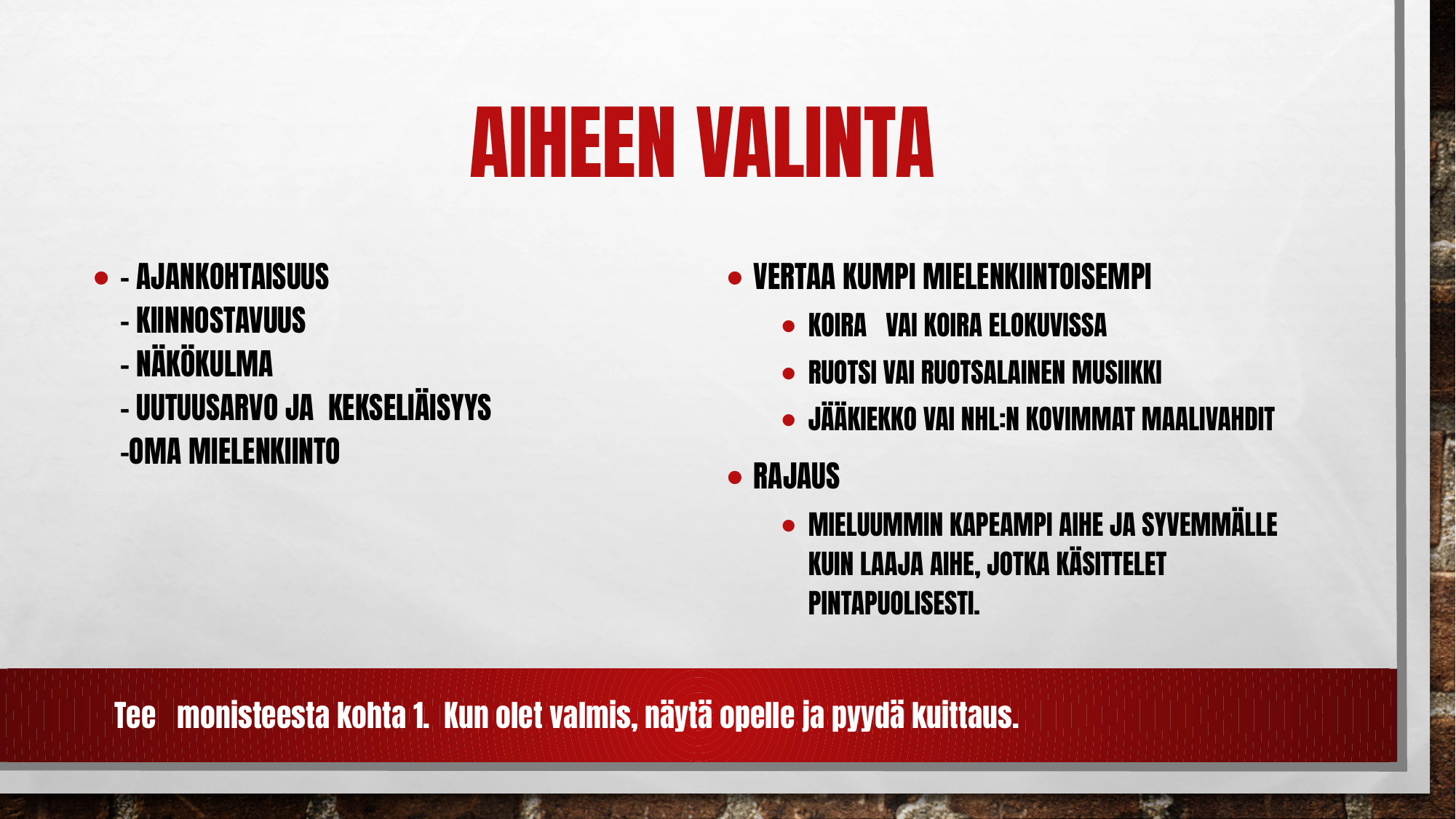

# Aiheen valinta
– ajankohtaisuus
– kiinnostavuus
– näkökulma
– uutuusarvo ja  kekseliäisyys
–oma mielenkiinto
Vertaa kumpi mielenkiintoisempi
Koira   vai koira elokuvissa
Ruotsi vai ruotsalainen musiikki
Jääkiekko vai NHL:n kovimmat maalivahdit
Rajaus
Mieluummin kapeampi aihe ja syvemmälle kuin laaja aihe, jotka käsittelet pintapuolisesti.
Tee   monisteesta kohta 1.  Kun olet valmis, näytä opelle ja pyydä kuittaus.